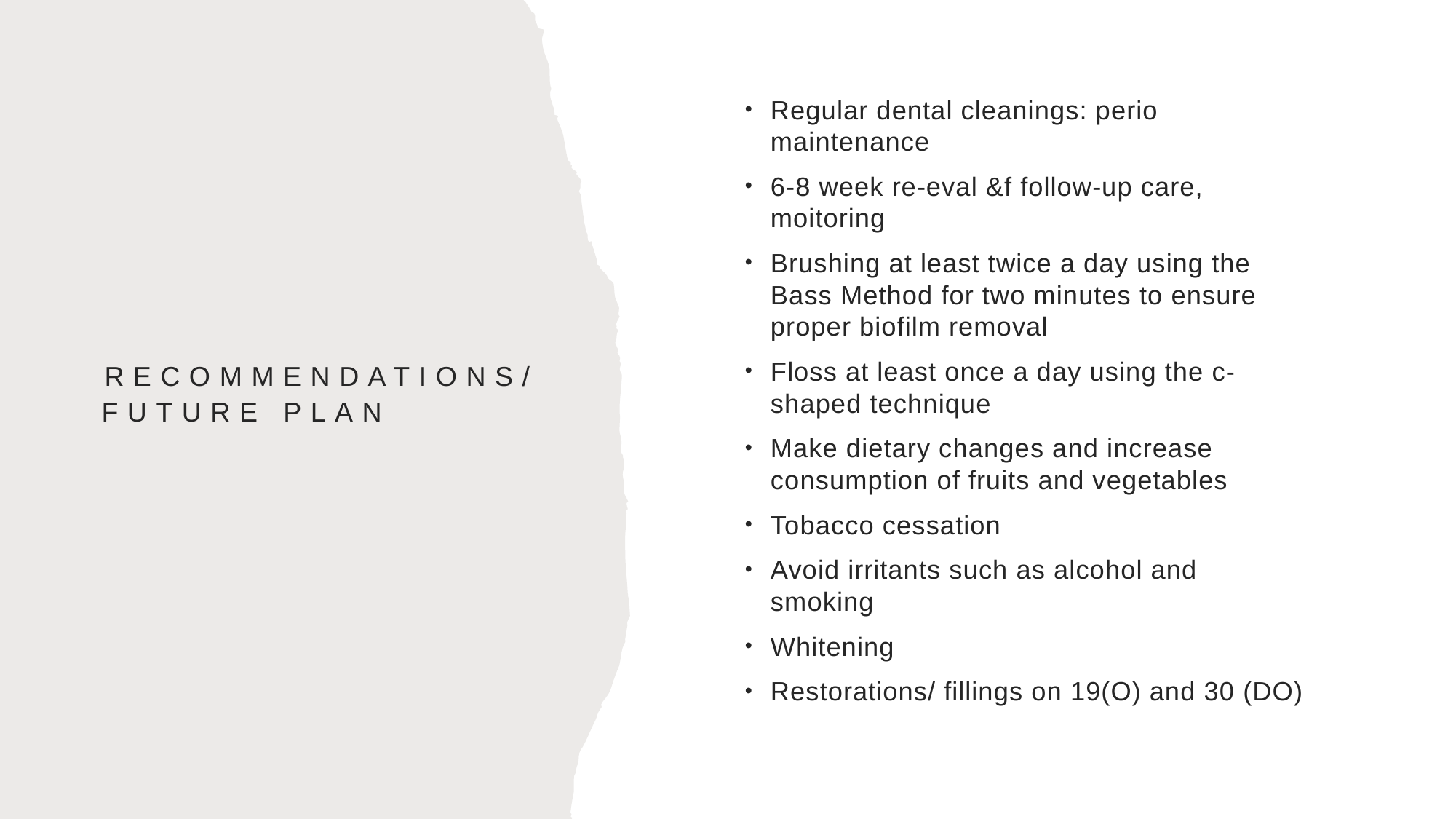

Regular dental cleanings: perio maintenance
6-8 week re-eval &f follow-up care, moitoring
Brushing at least twice a day using the Bass Method for two minutes to ensure proper biofilm removal
Floss at least once a day using the c-shaped technique
Make dietary changes and increase consumption of fruits and vegetables
Tobacco cessation
Avoid irritants such as alcohol and smoking
Whitening
Restorations/ fillings on 19(O) and 30 (DO)

# Recommendations/ Future Plan